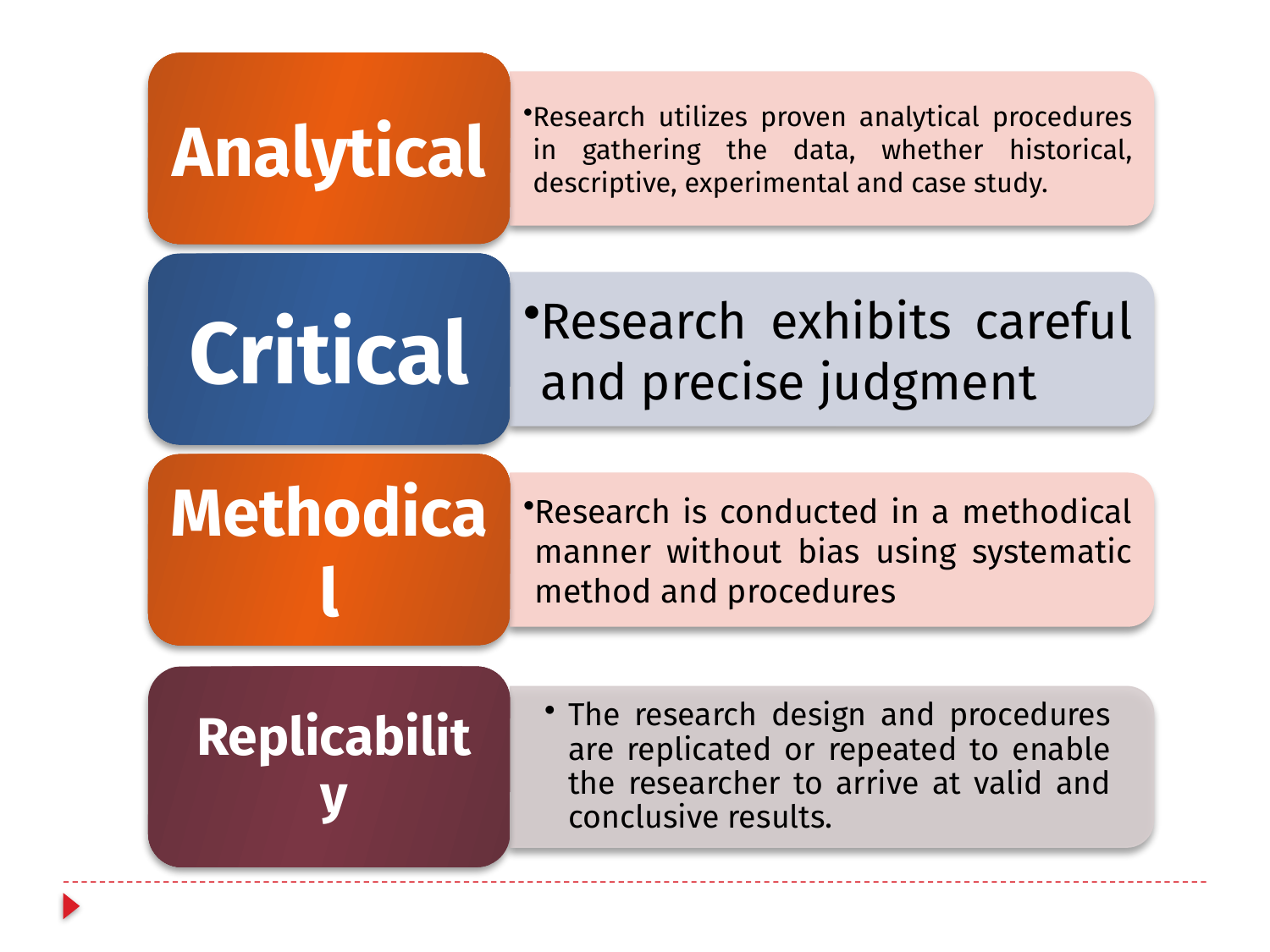

Analytical
Research utilizes proven analytical procedures in gathering the data, whether historical, descriptive, experimental and case study.
Critical
Research exhibits careful and precise judgment
Methodical
The research design and procedures are replicated or repeated to enable the researcher to arrive at valid and conclusive results.
Replicability